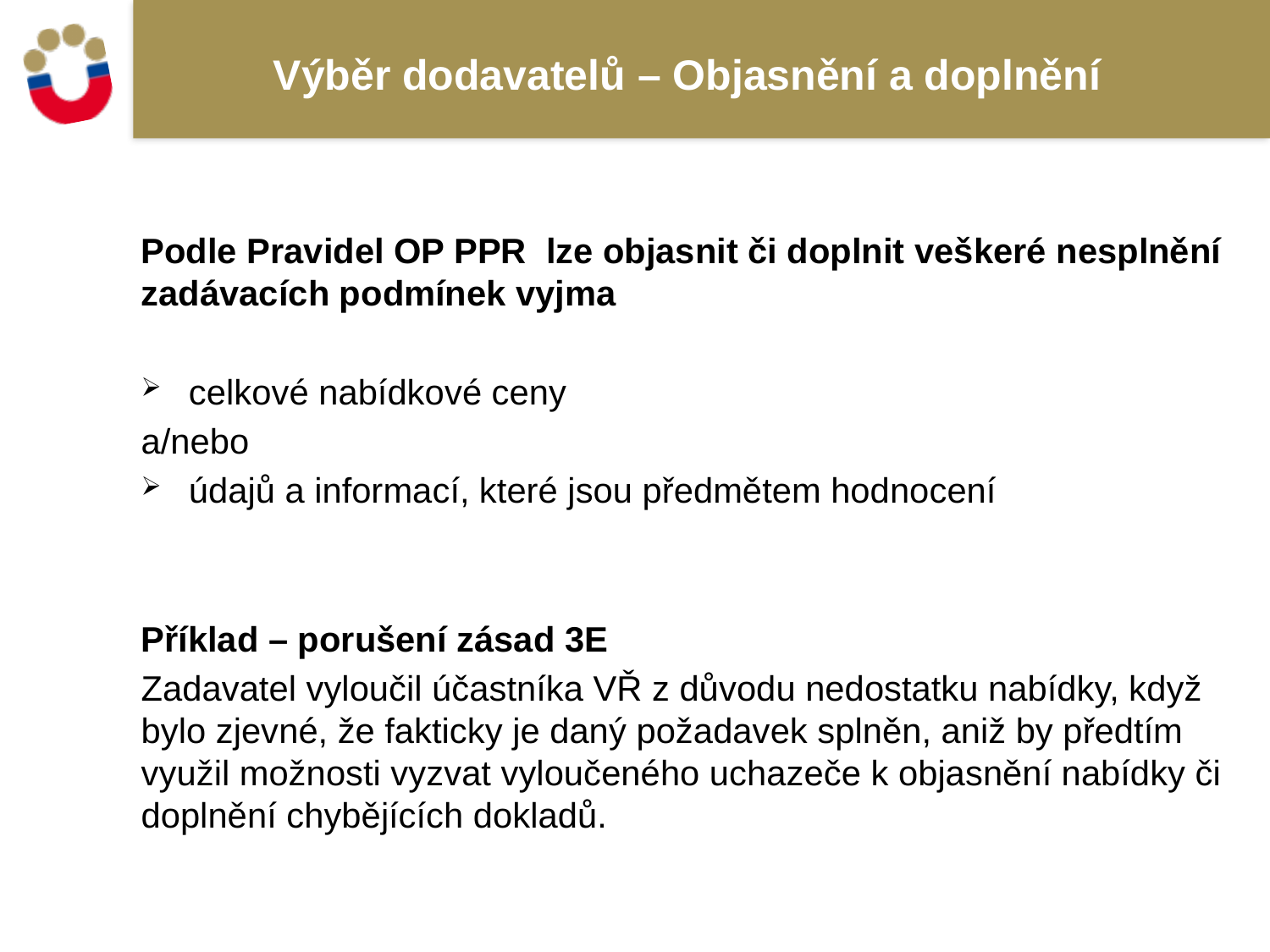

# Výběr dodavatelů – Objasnění a doplnění

Podle Pravidel OP PPR  lze objasnit či doplnit veškeré nesplnění zadávacích podmínek vyjma

celkové nabídkové ceny
a/nebo
údajů a informací, které jsou předmětem hodnocení

Příklad – porušení zásad 3E
Zadavatel vyloučil účastníka VŘ z důvodu nedostatku nabídky, když bylo zjevné, že fakticky je daný požadavek splněn, aniž by předtím využil možnosti vyzvat vyloučeného uchazeče k objasnění nabídky či doplnění chybějících dokladů.